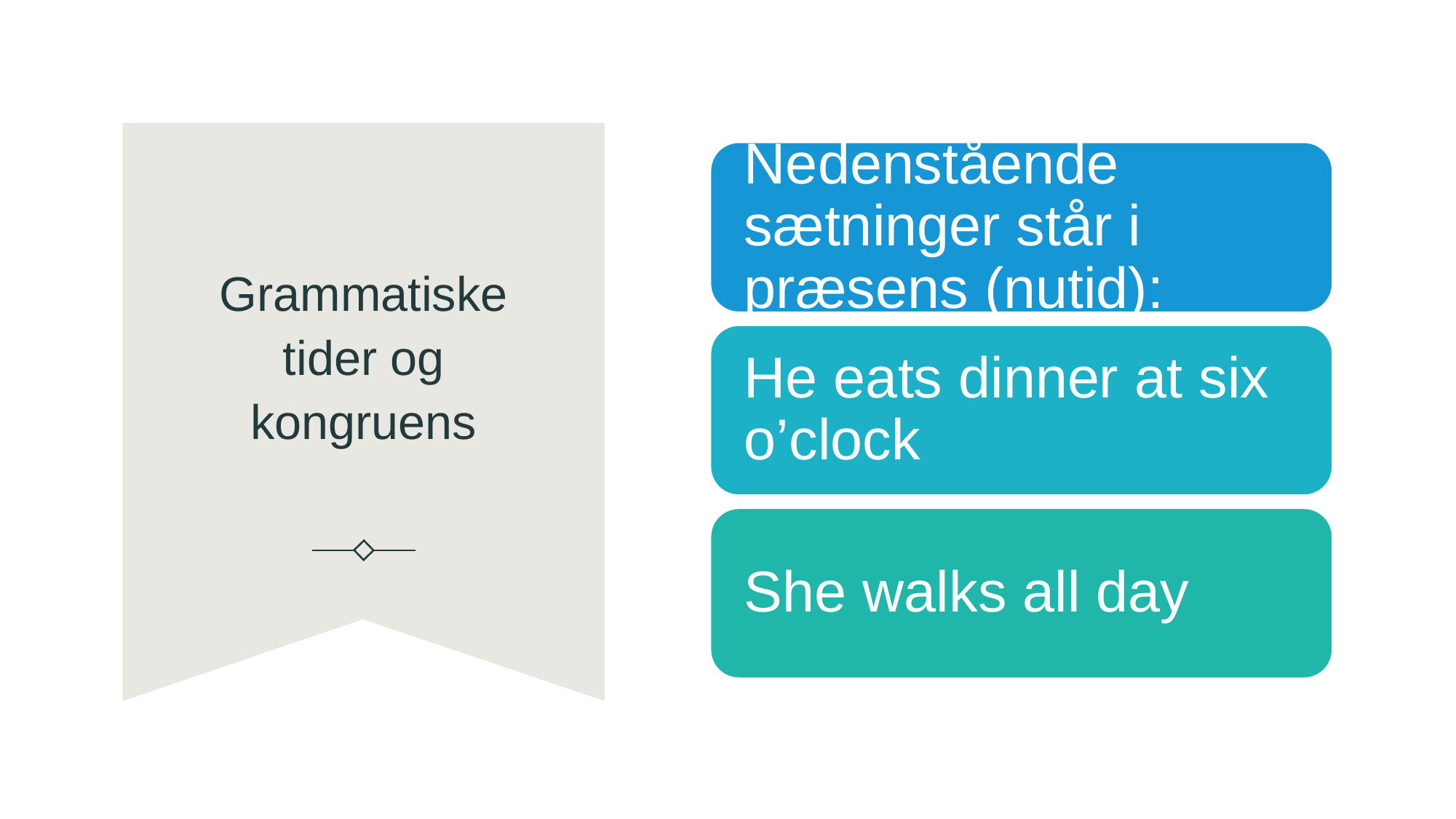

Nedenstående sætninger står i præsens (nutid):
He eats dinner at six o’clock
She walks all day
# Grammatiske tider og kongruens